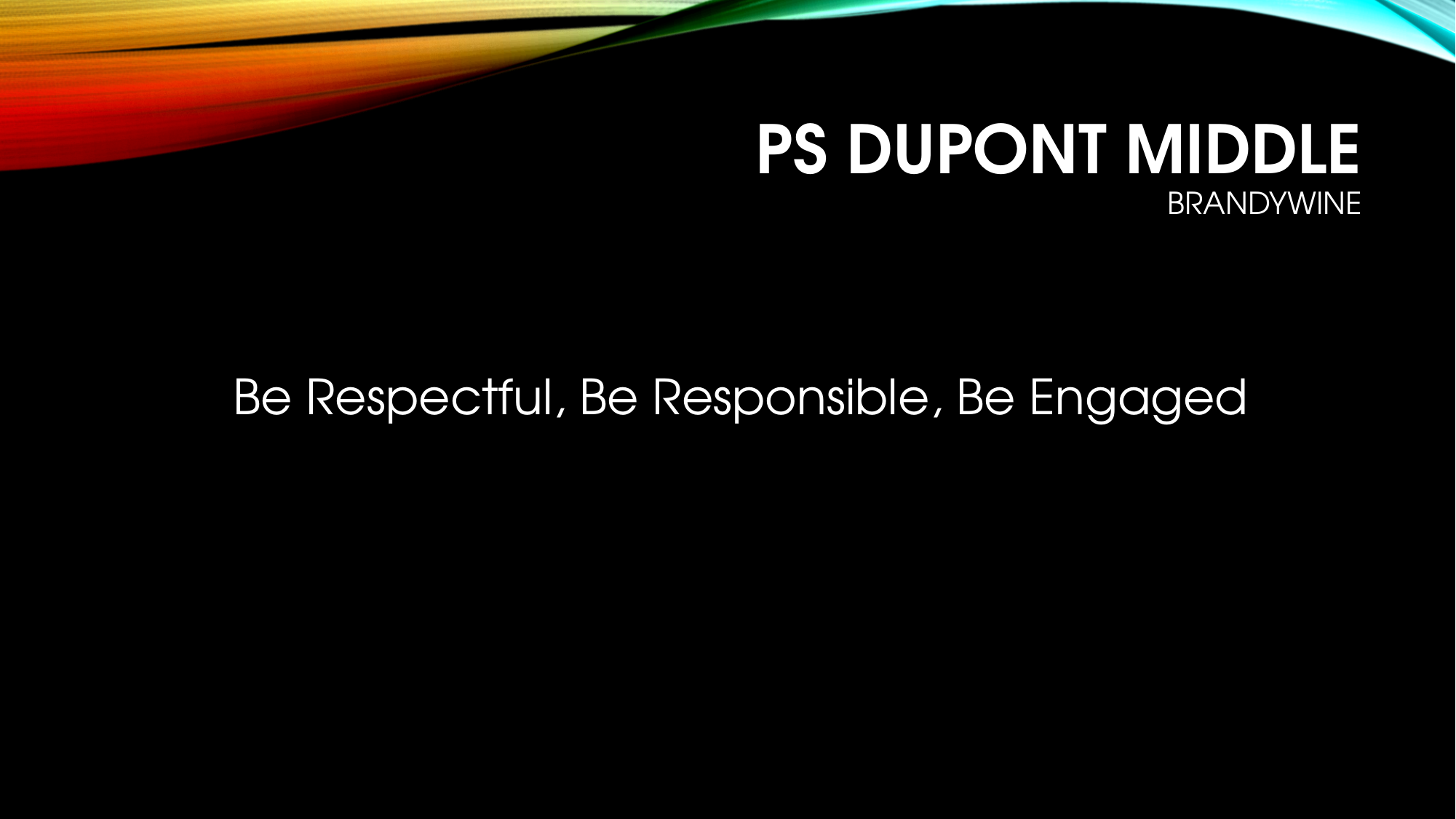

# PS DuPont Middle Brandywine
Be Respectful, Be Responsible, Be Engaged